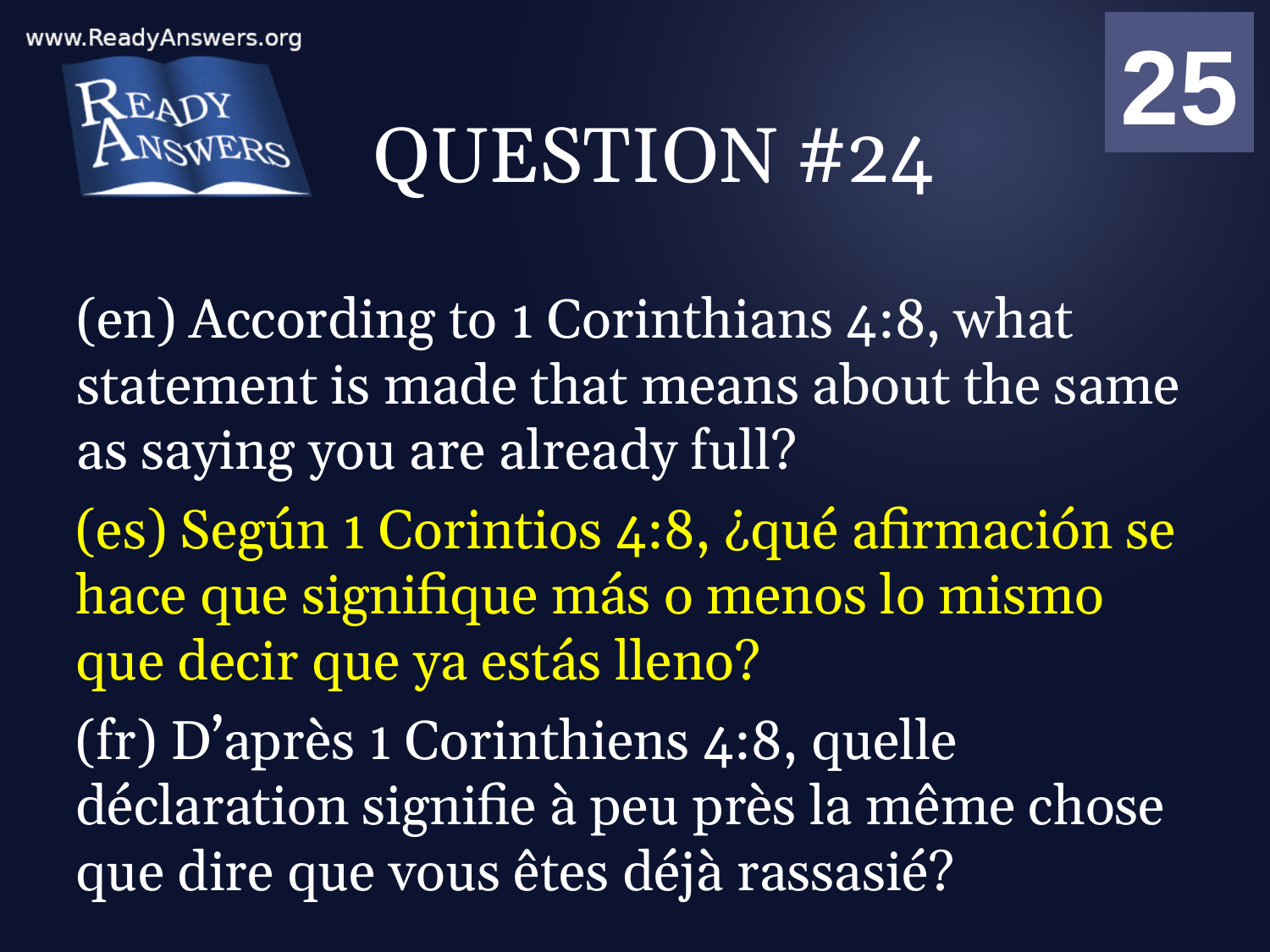

01
02
03
04
05
06
07
08
09
10
11
12
13
14
15
16
17
18
19
20
21
22
23
24
25
00
# QUESTION #24
(en) According to 1 Corinthians 4:8, what statement is made that means about the same as saying you are already full?
(es) Según 1 Corintios 4:8, ¿qué afirmación se hace que signifique más o menos lo mismo que decir que ya estás lleno?
(fr) D’après 1 Corinthiens 4:8, quelle déclaration signifie à peu près la même chose que dire que vous êtes déjà rassasié?